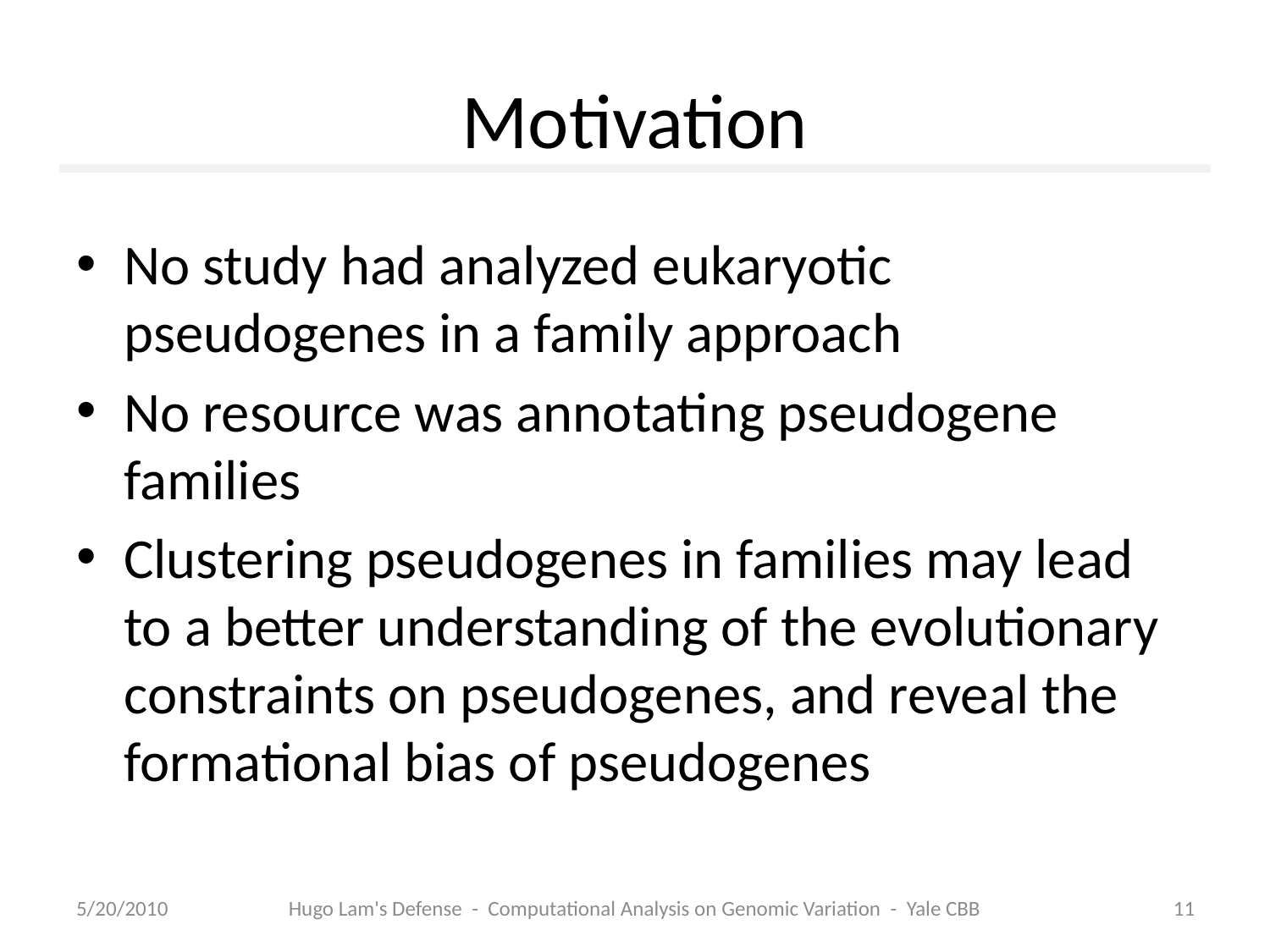

# Motivation
No study had analyzed eukaryotic pseudogenes in a family approach
No resource was annotating pseudogene families
Clustering pseudogenes in families may lead to a better understanding of the evolutionary constraints on pseudogenes, and reveal the formational bias of pseudogenes

5/20/2010
Hugo Lam's Defense  -  Computational Analysis on Genomic Variation  -  Yale CBB
11